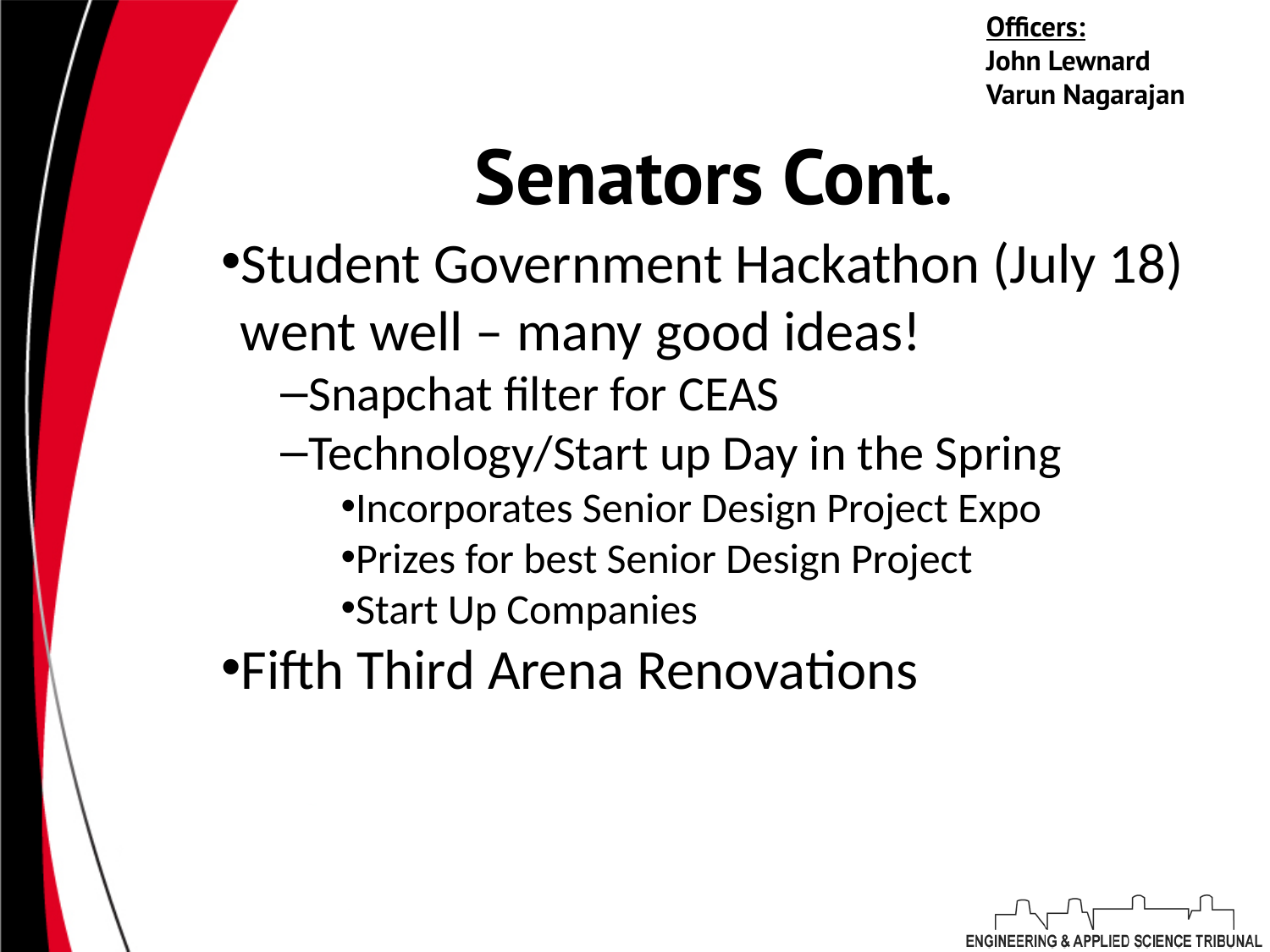

Officers:
John Lewnard
Varun Nagarajan
# Senators Cont.
Student Government Hackathon (July 18) went well – many good ideas!
Snapchat filter for CEAS
Technology/Start up Day in the Spring
Incorporates Senior Design Project Expo
Prizes for best Senior Design Project
Start Up Companies
Fifth Third Arena Renovations